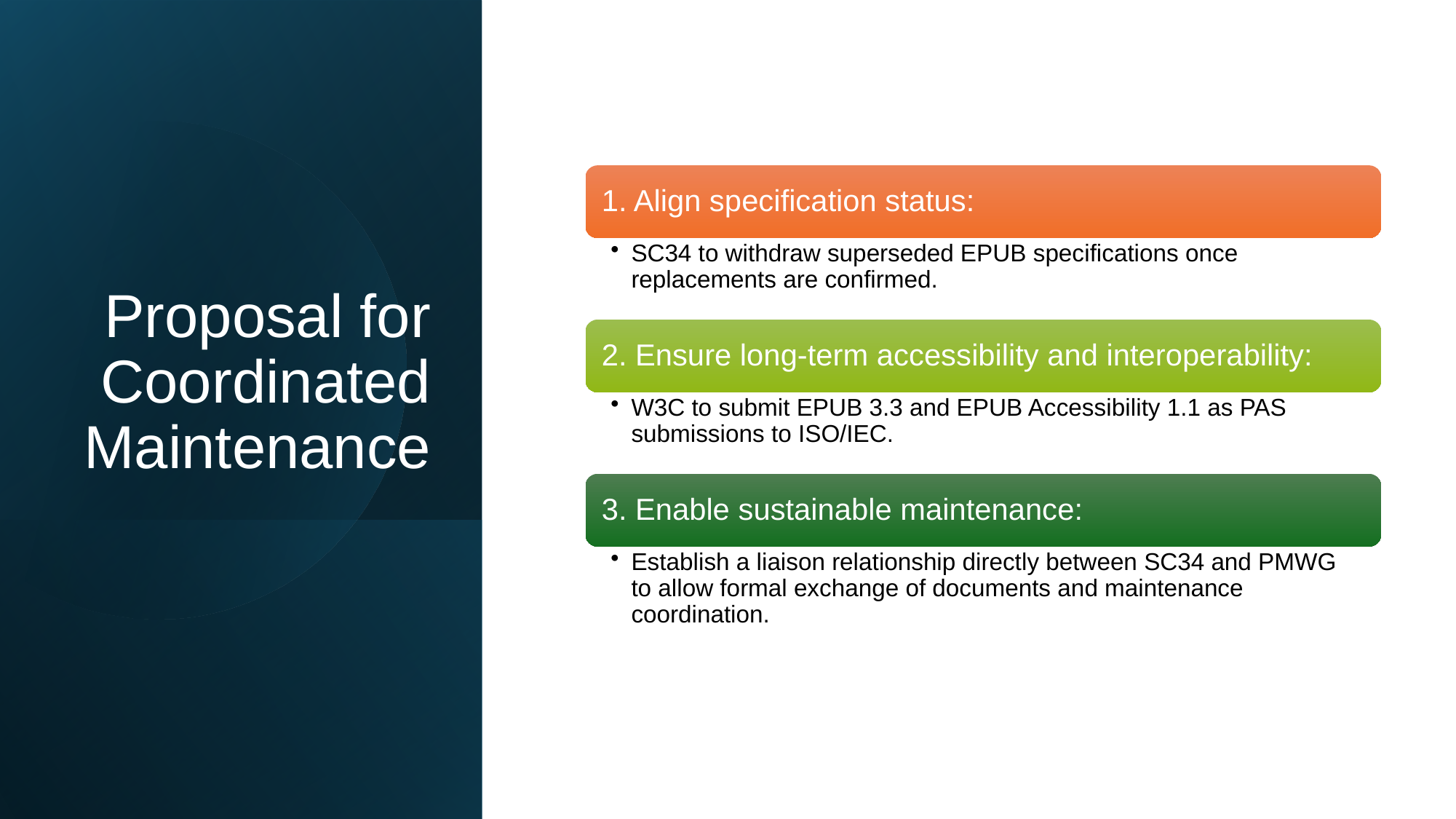

1. Align specification status:
SC34 to withdraw superseded EPUB specifications once replacements are confirmed.
2. Ensure long-term accessibility and interoperability:
W3C to submit EPUB 3.3 and EPUB Accessibility 1.1 as PAS submissions to ISO/IEC.
3. Enable sustainable maintenance:
Establish a liaison relationship directly between SC34 and PMWG to allow formal exchange of documents and maintenance coordination.

# Proposal for Coordinated Maintenance